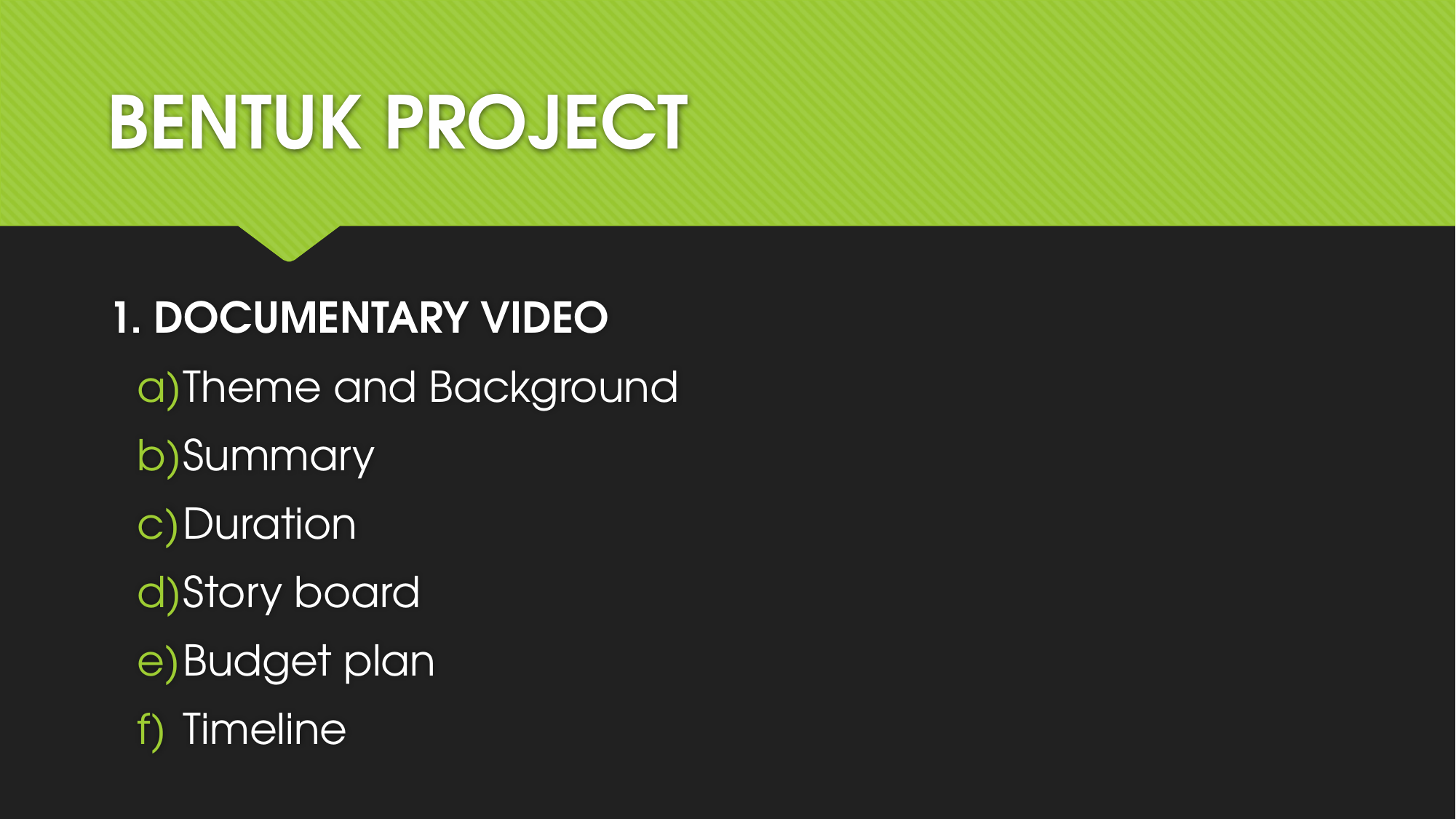

# BENTUK PROJECT
1. DOCUMENTARY VIDEO
Theme and Background
Summary
Duration
Story board
Budget plan
Timeline